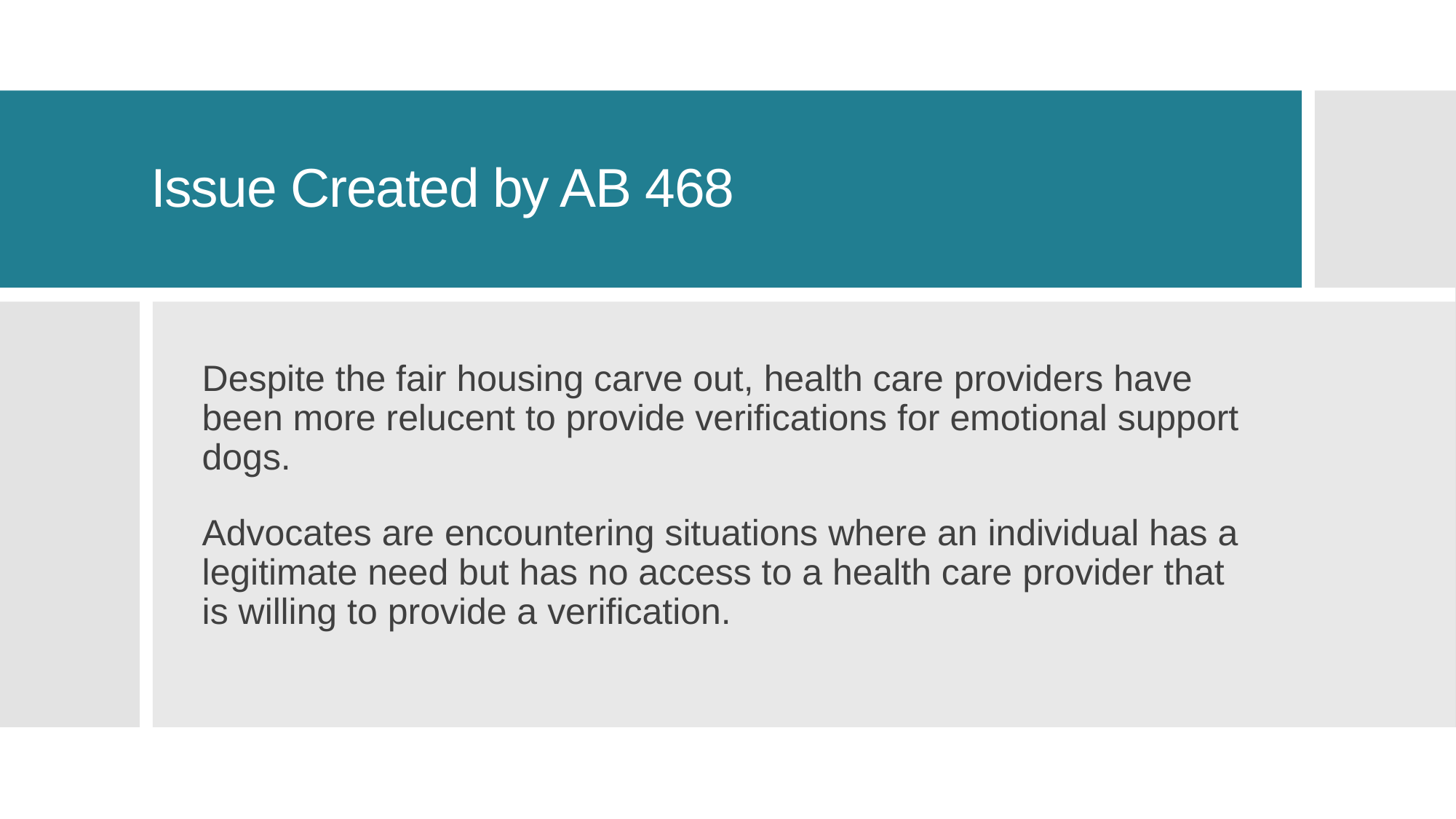

# Issue Created by AB 468

Despite the fair housing carve out, health care providers have been more relucent to provide verifications for emotional support dogs.
Advocates are encountering situations where an individual has a legitimate need but has no access to a health care provider that is willing to provide a verification.